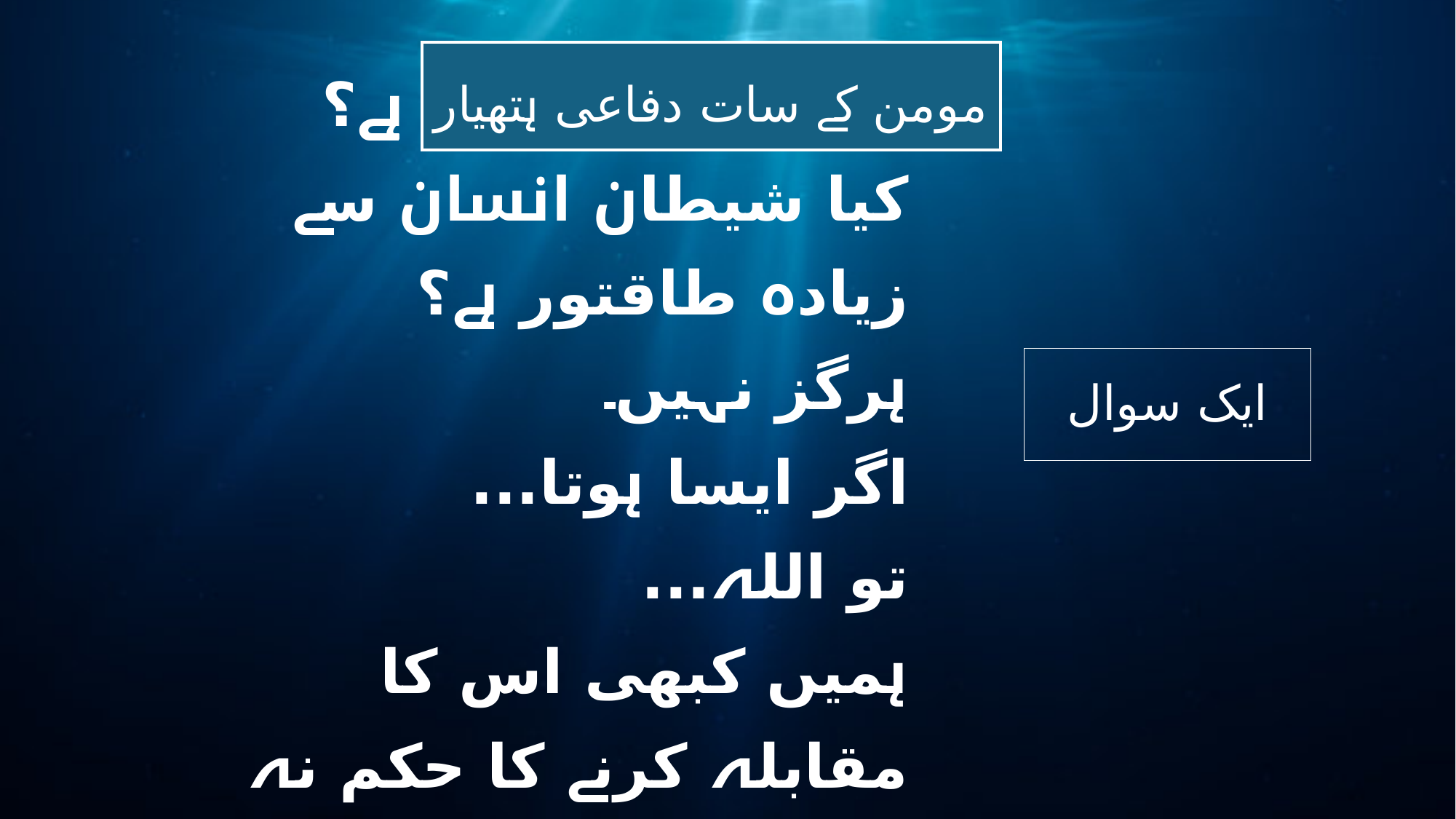

مومن کے سات دفاعی ہتھیار
# کیا انسان بے بس ہے؟ کیا شیطان انسان سے زیادہ طاقتور ہے؟ ہرگز نہیں۔ اگر ایسا ہوتا... تو اللہ... ہمیں کبھی اس کا مقابلہ کرنے کا حکم نہ دیتا۔
ایک سوال